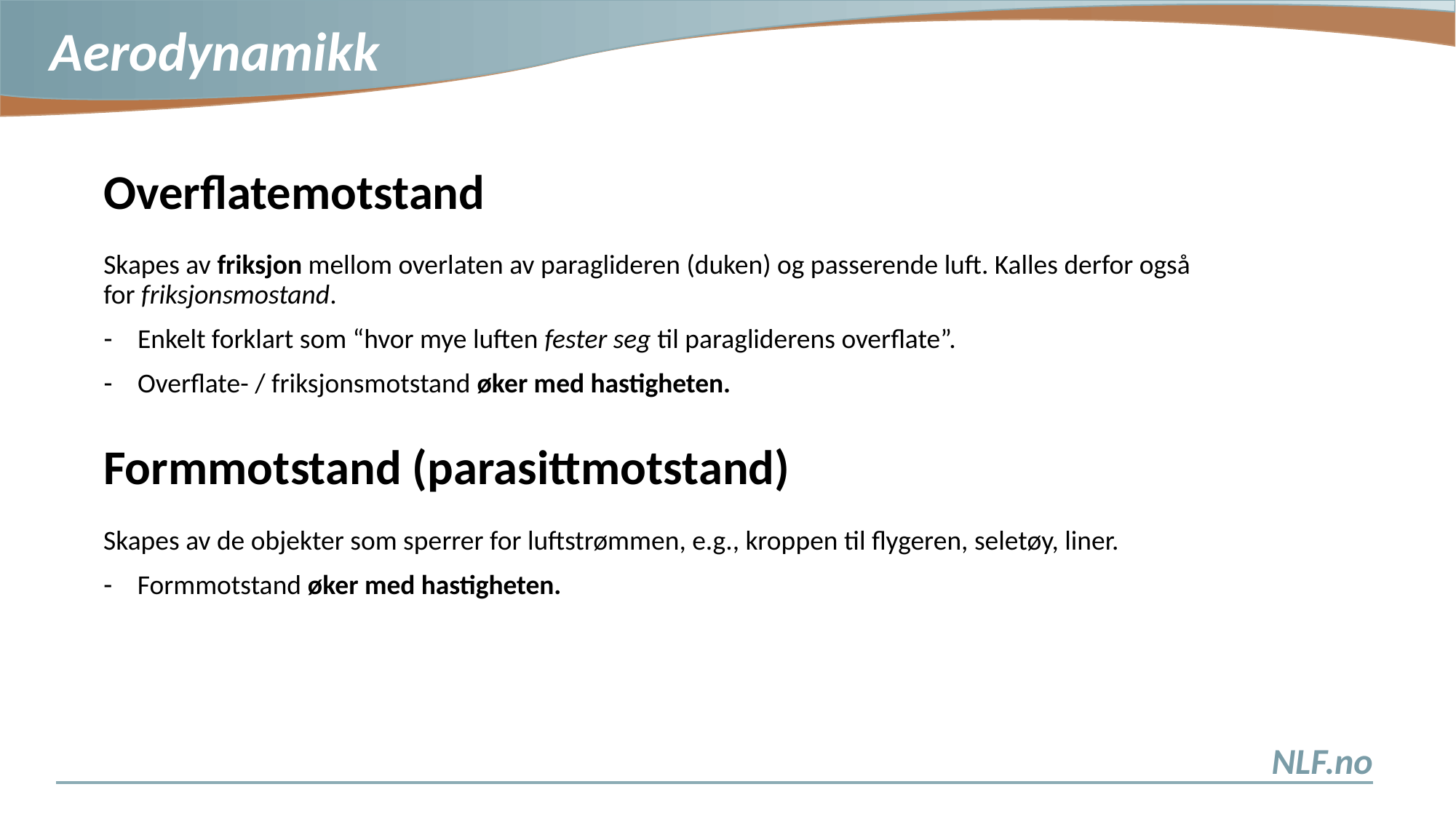

Overflatemotstand
Skapes av friksjon mellom overlaten av paraglideren (duken) og passerende luft. Kalles derfor også for friksjonsmostand.
Enkelt forklart som “hvor mye luften fester seg til paragliderens overflate”.
Overflate- / friksjonsmotstand øker med hastigheten.

Formmotstand (parasittmotstand)
Skapes av de objekter som sperrer for luftstrømmen, e.g., kroppen til flygeren, seletøy, liner.
Formmotstand øker med hastigheten.